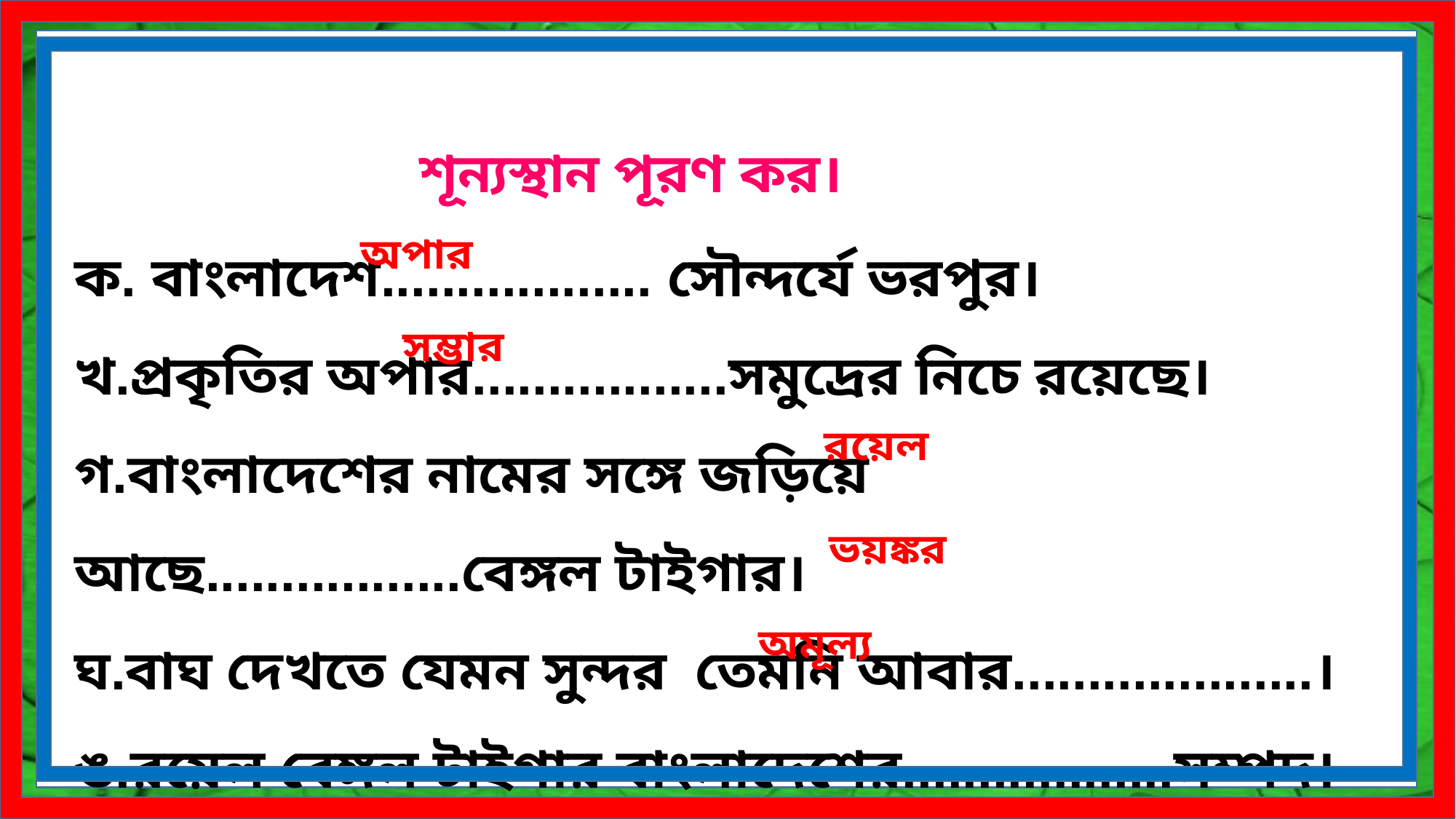

শূন্যস্থান পূরণ কর।
ক. বাংলাদেশ.................. সৌন্দর্যে ভরপুর।
খ.প্রকৃতির অপার.................সমুদ্রের নিচে রয়েছে।
গ.বাংলাদেশের নামের সঙ্গে জড়িয়ে আছে.................বেঙ্গল টাইগার।
ঘ.বাঘ দেখতে যেমন সুন্দর  তেমনি আবার....................।
ঙ.রয়েল বেঙ্গল টাইগার বাংলাদেশের..................সম্পদ।
অপার
সম্ভার
রয়েল
ভয়ঙ্কর
অমূল্য